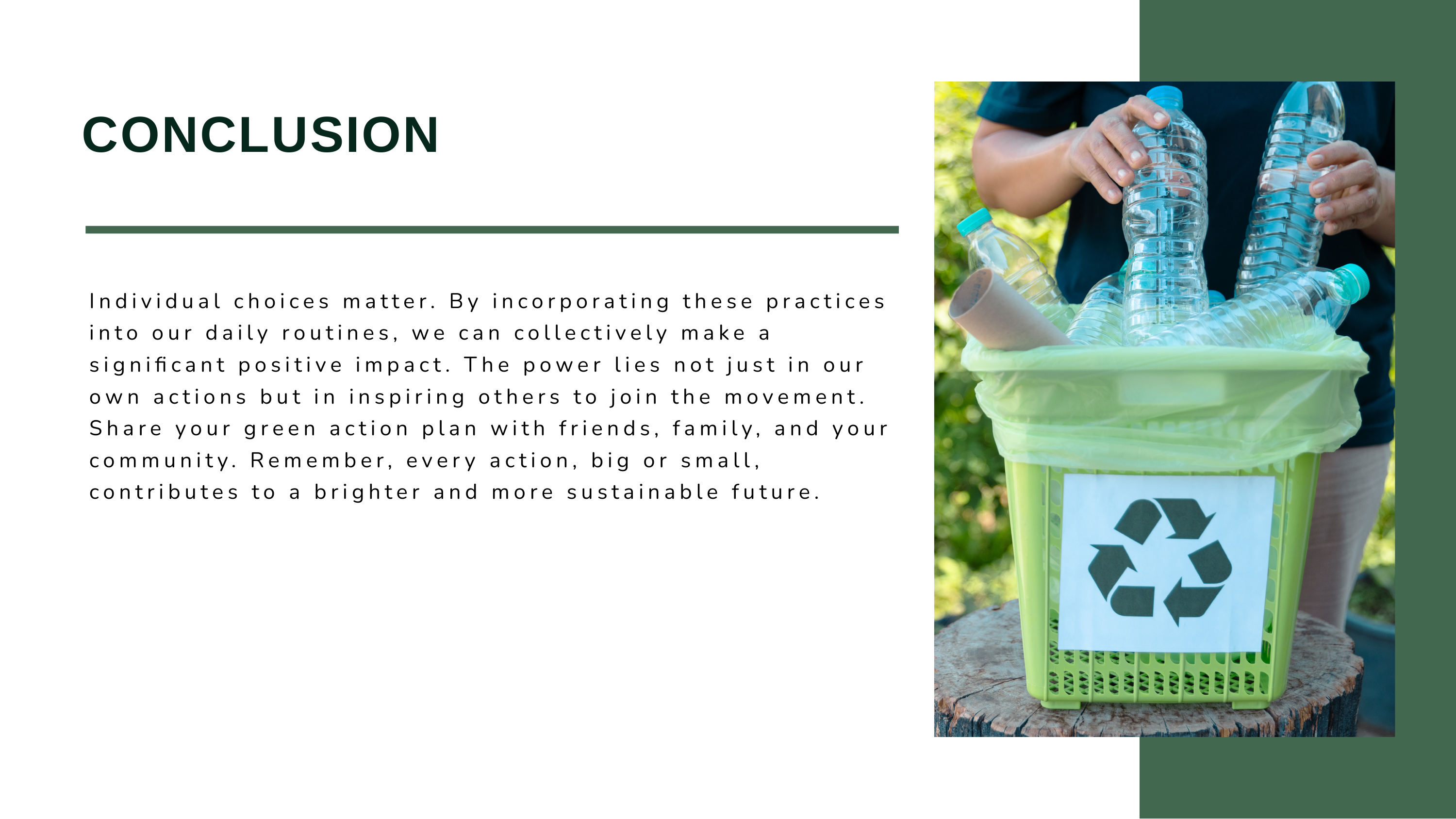

CONCLUSION

Individual choices matter. By incorporating these practices into our daily routines, we can collectively make a significant positive impact. The power lies not just in our own actions but in inspiring others to join the movement. Share your green action plan with friends, family, and your community. Remember, every action, big or small, contributes to a brighter and more sustainable future.